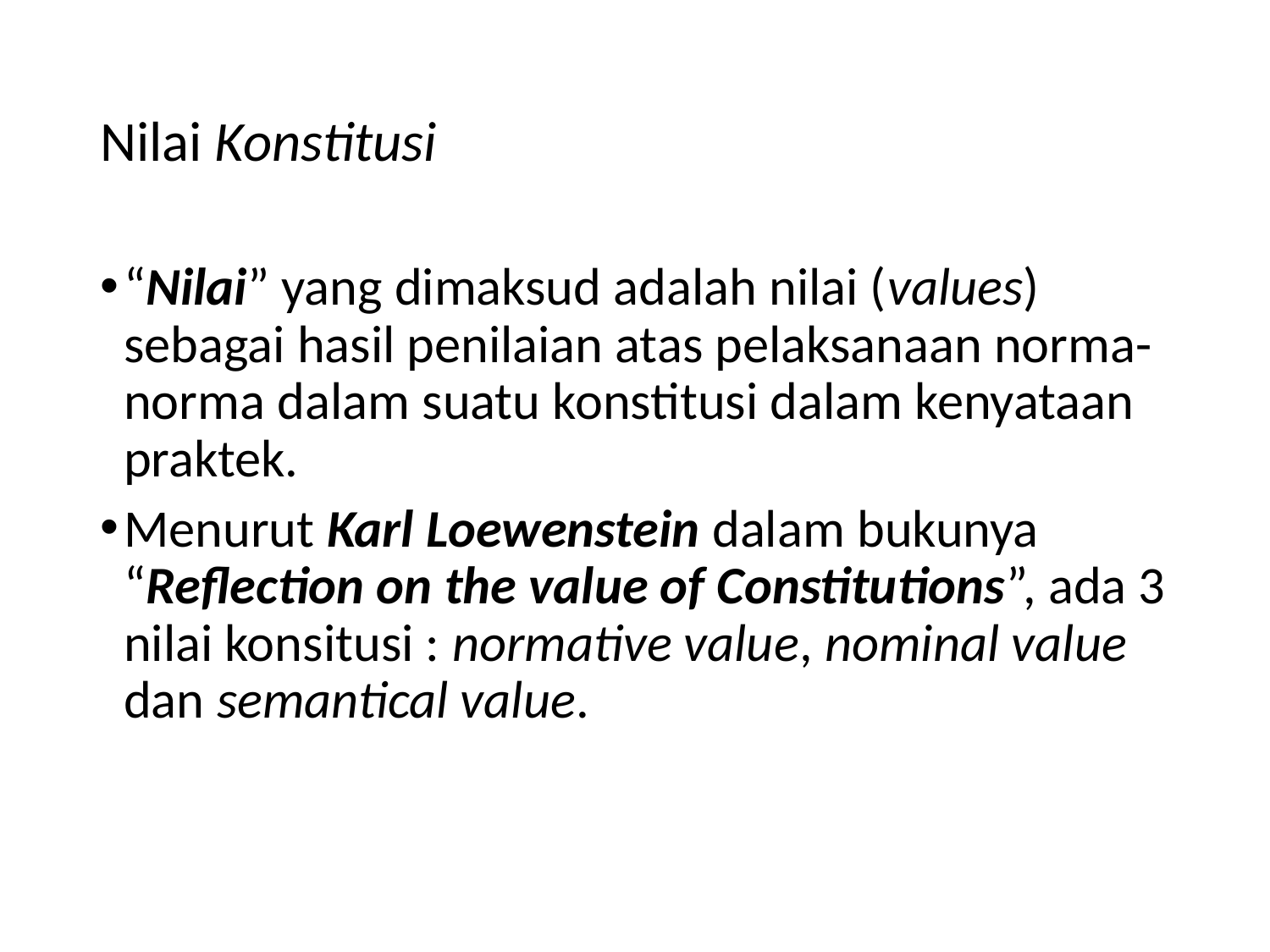

# Nilai Konstitusi
“Nilai” yang dimaksud adalah nilai (values) sebagai hasil penilaian atas pelaksanaan norma-norma dalam suatu konstitusi dalam kenyataan praktek.
Menurut Karl Loewenstein dalam bukunya “Reflection on the value of Constitutions”, ada 3 nilai konsitusi : normative value, nominal value dan semantical value.